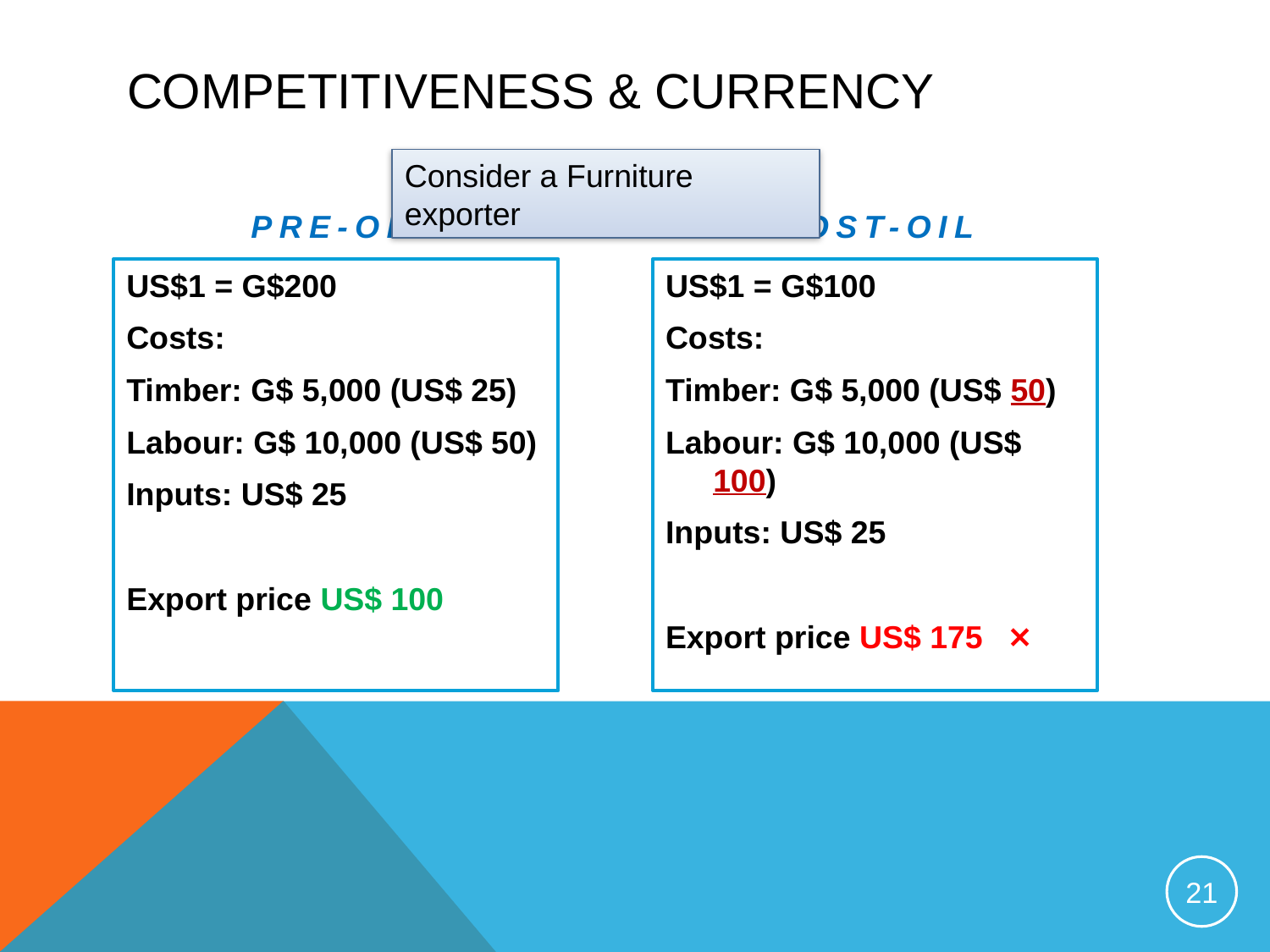

# Competitiveness & currency
Consider a Furniture exporter
Pre-oil
Post-oil
US$1 = G$200
Costs:
Timber: G$ 5,000 (US$ 25)
Labour: G$ 10,000 (US$ 50)
Inputs: US$ 25

Export price US$ 100
US$1 = G$100
Costs:
Timber: G$ 5,000 (US$ 50)
Labour: G$ 10,000 (US$ 100)
Inputs: US$ 25

Export price US$ 175   ❌
21